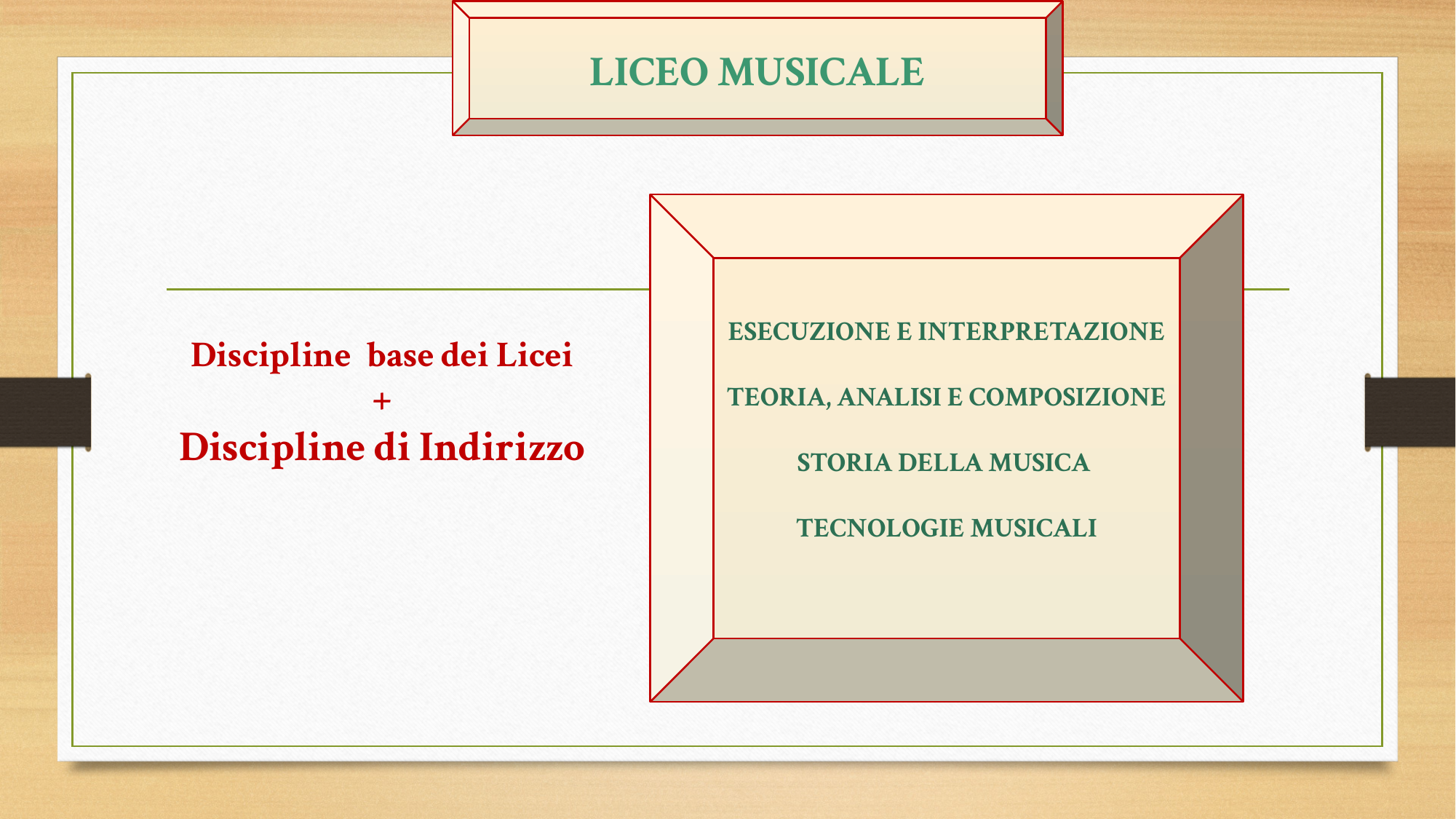

LICEO MUSICALE

ESECUZIONE E INTERPRETAZIONE

TEORIA, ANALISI E COMPOSIZIONE

STORIA DELLA MUSICA

TECNOLOGIE MUSICALI

Discipline  base dei Licei
+
Discipline di Indirizzo